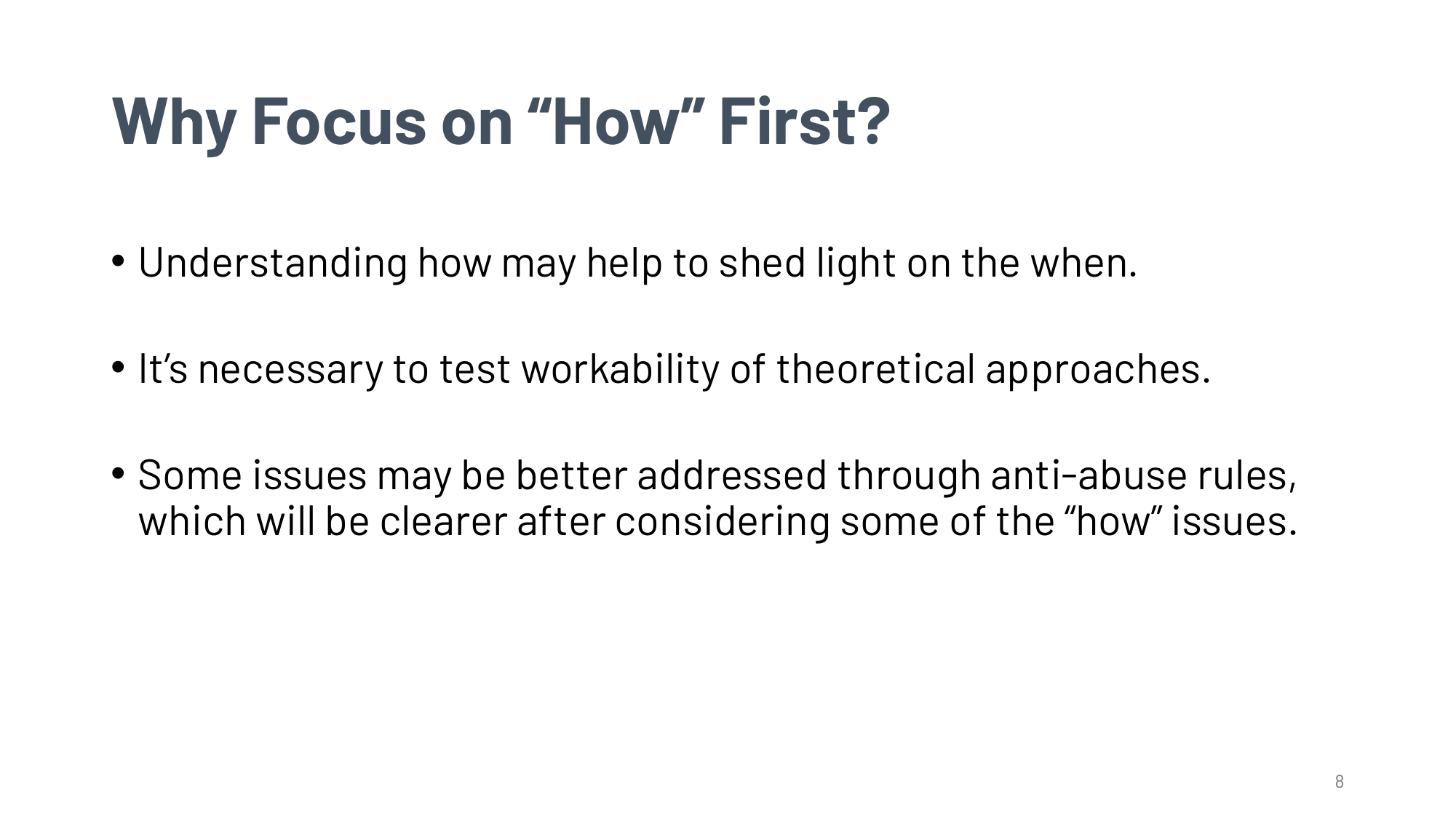

# Why Focus on “How” First?
Understanding how may help to shed light on the when.
It’s necessary to test workability of theoretical approaches.
Some issues may be better addressed through anti-abuse rules, which will be clearer after considering some of the “how” issues.
8